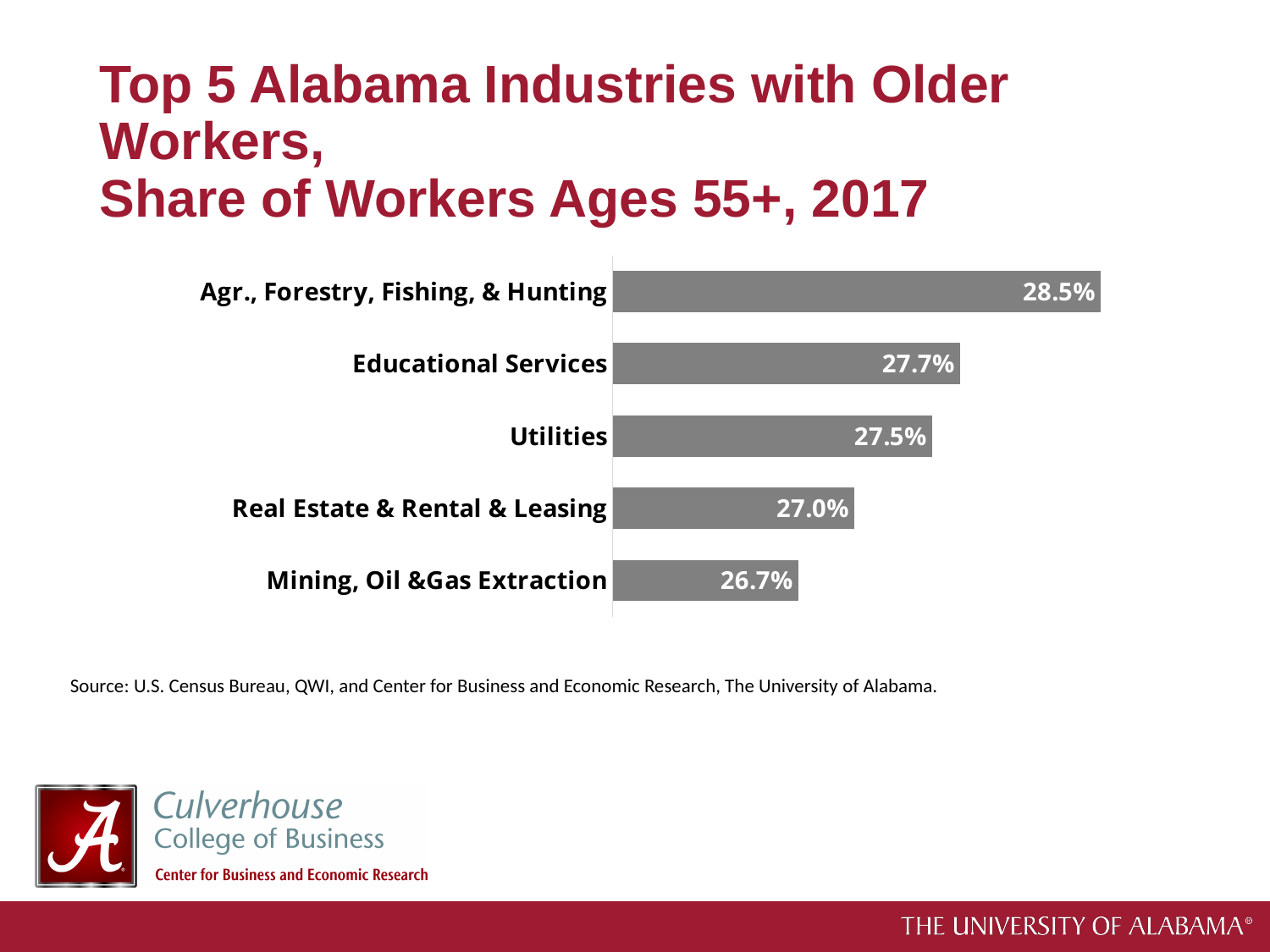

# Top 5 Alabama Industries with Older Workers, Share of Workers Ages 55+, 2017

### Chart

| Category |  |
|---|---|
| Mining, Oil &Gas Extraction | 0.266584550413514 |
| Real Estate & Rental & Leasing | 0.27008130081300813 |
| Utilities | 0.27493532624317335 |
| Educational Services | 0.27667536498520034 |
| Agr., Forestry, Fishing, & Hunting | 0.28545857483804976 |
Source: U.S. Census Bureau, QWI, and Center for Business and Economic Research, The University of Alabama.